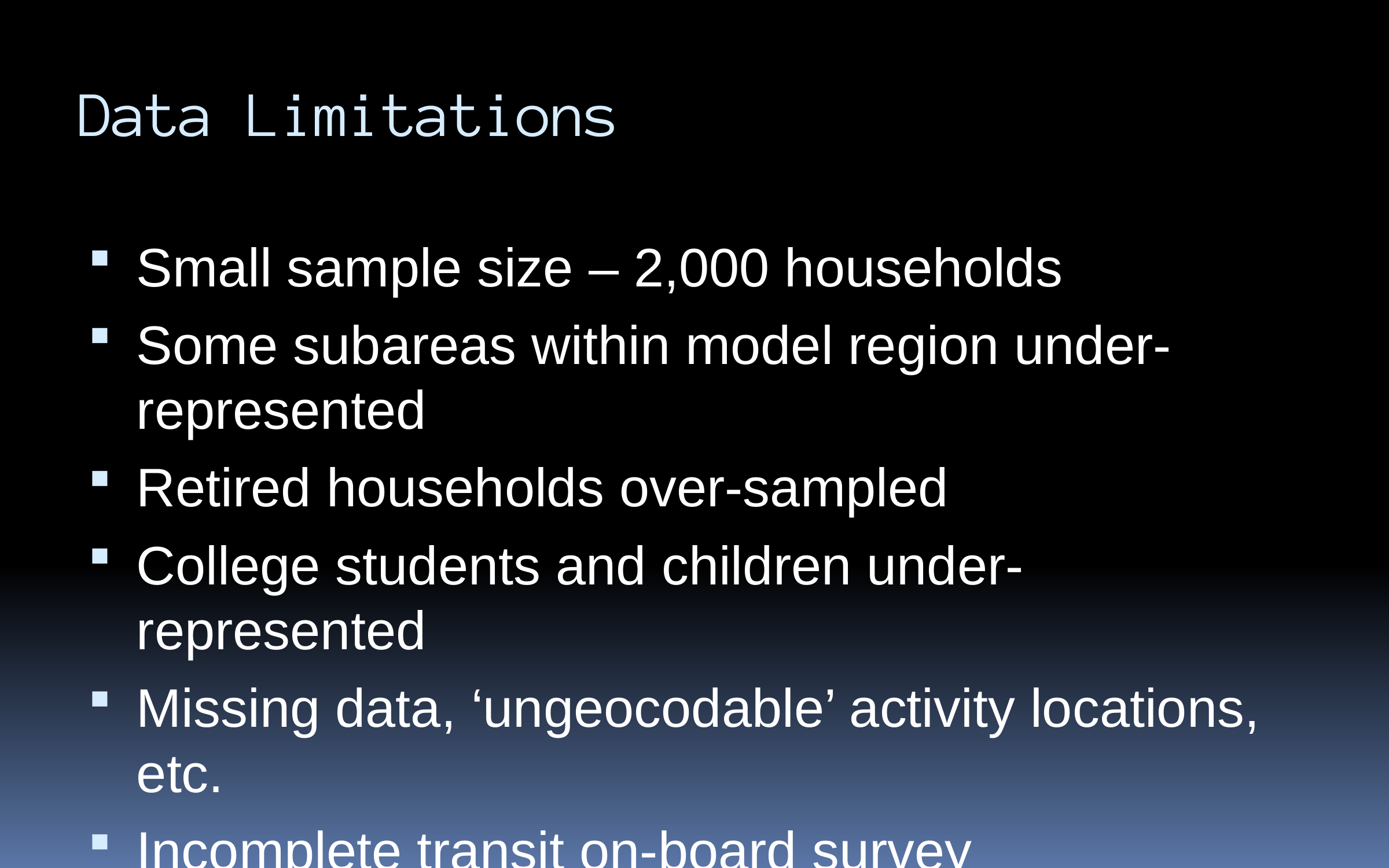

# Data Limitations
Small sample size – 2,000 households
Some subareas within model region under-represented
Retired households over-sampled
College students and children under-represented
Missing data, ‘ungeocodable’ activity locations, etc.
Incomplete transit on-board survey